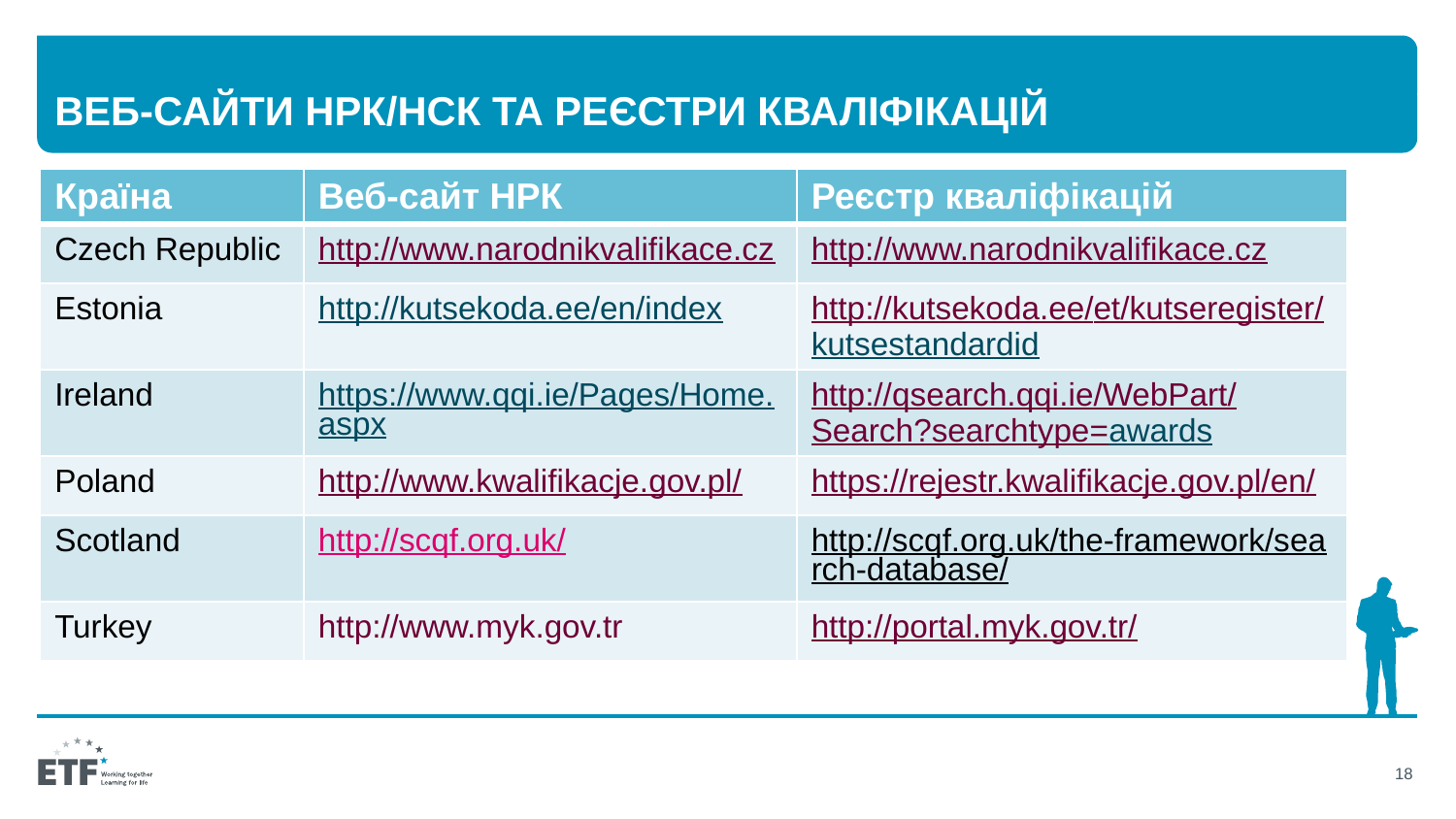

# веб-сайти НРК/НСК та Реєстри кваліфікацій
| Країна | Веб-сайт НРК | Реєстр кваліфікацій |
| --- | --- | --- |
| Czech Republic | http://www.narodnikvalifikace.cz | http://www.narodnikvalifikace.cz |
| Estonia | http://kutsekoda.ee/en/index | http://kutsekoda.ee/et/kutseregister/kutsestandardid |
| Ireland | https://www.qqi.ie/Pages/Home.aspx | http://qsearch.qqi.ie/WebPart/Search?searchtype=awards |
| Poland | http://www.kwalifikacje.gov.pl/ | https://rejestr.kwalifikacje.gov.pl/en/ |
| Scotland | http://scqf.org.uk/ | http://scqf.org.uk/the-framework/search-database/ |
| Turkey | http://www.myk.gov.tr | http://portal.myk.gov.tr/ |

18